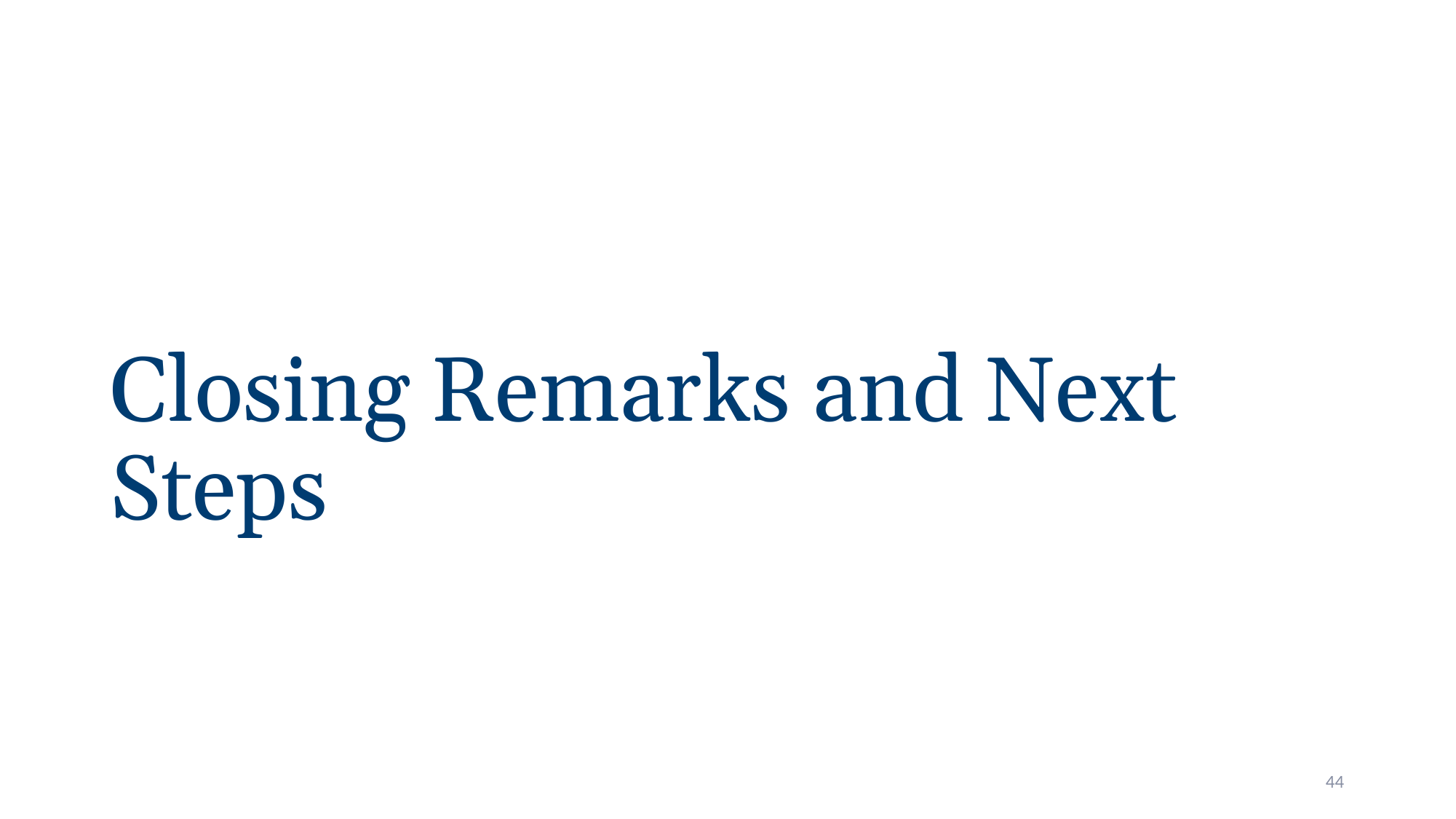

# Closing Remarks and Next Steps
44